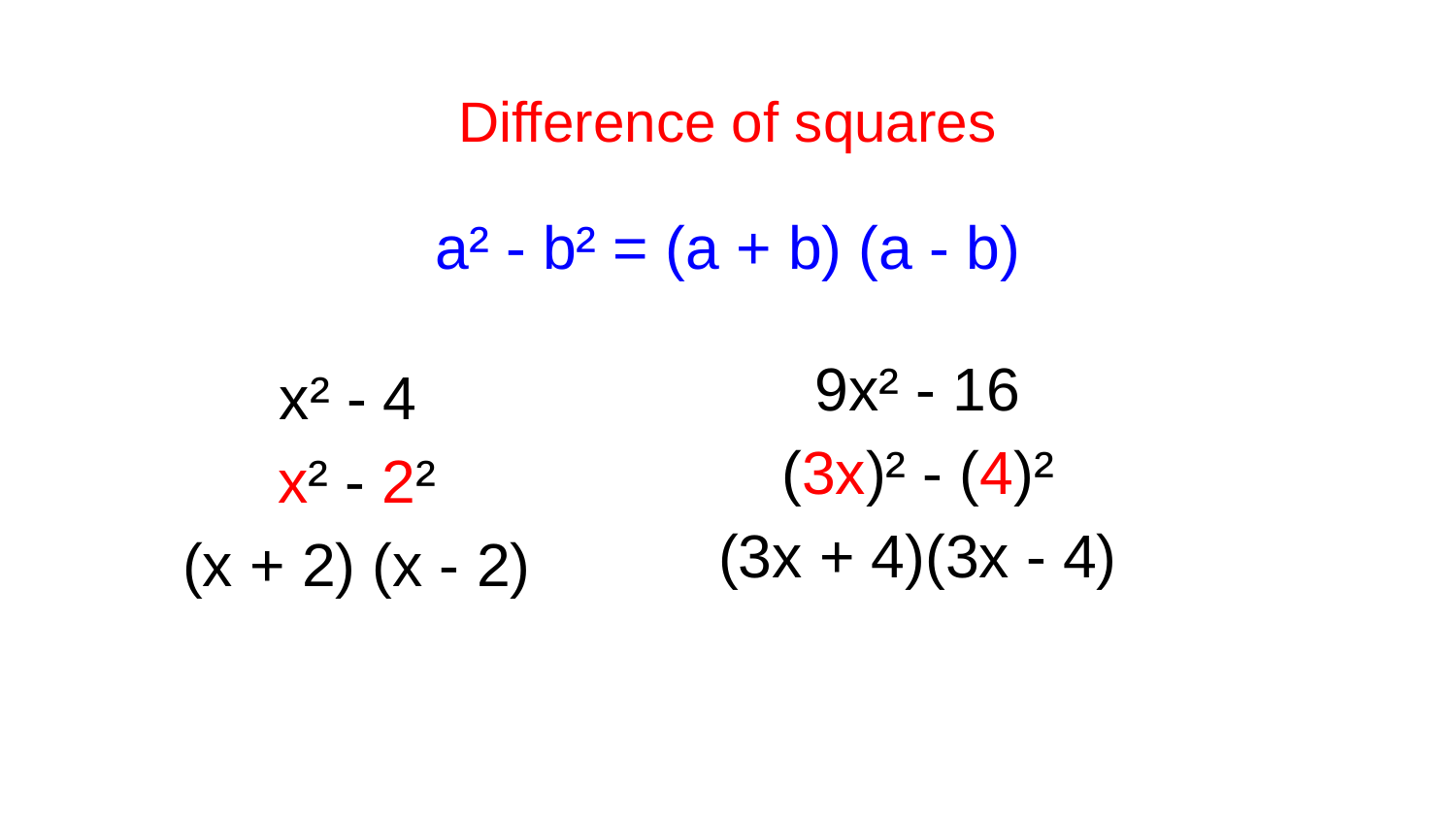

# Difference of squares
a² - b² = (a + b) (a - b)

9x² - 16
(3x)² - (4)²
(3x + 4)(3x - 4)
x² - 4
x² - 2²
(x + 2) (x - 2)